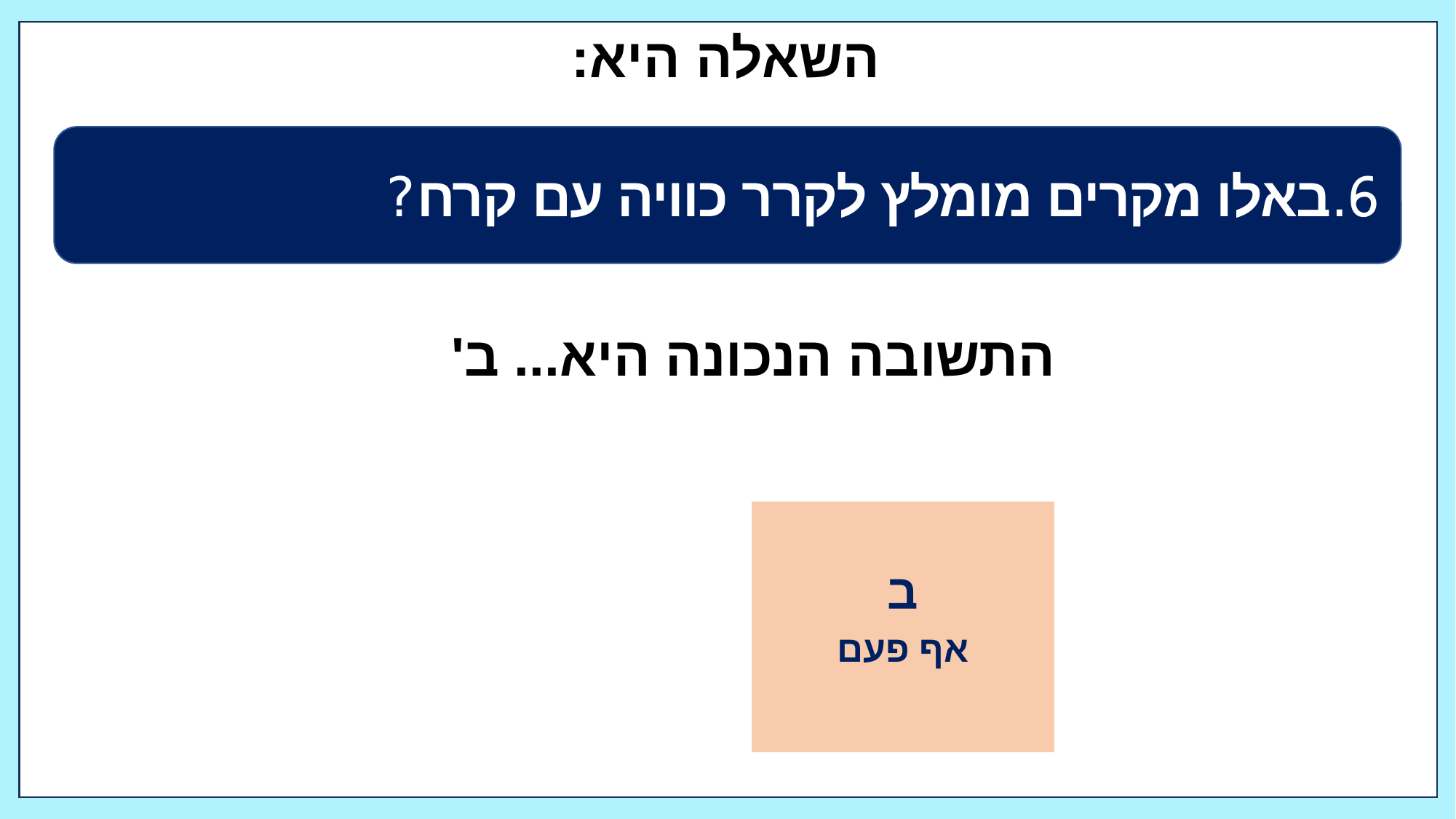

# השאלה היא:

באלו מקרים מומלץ לקרר כוויה עם קרח?
התשובה הנכונה היא... ב'

ב
אף פעם